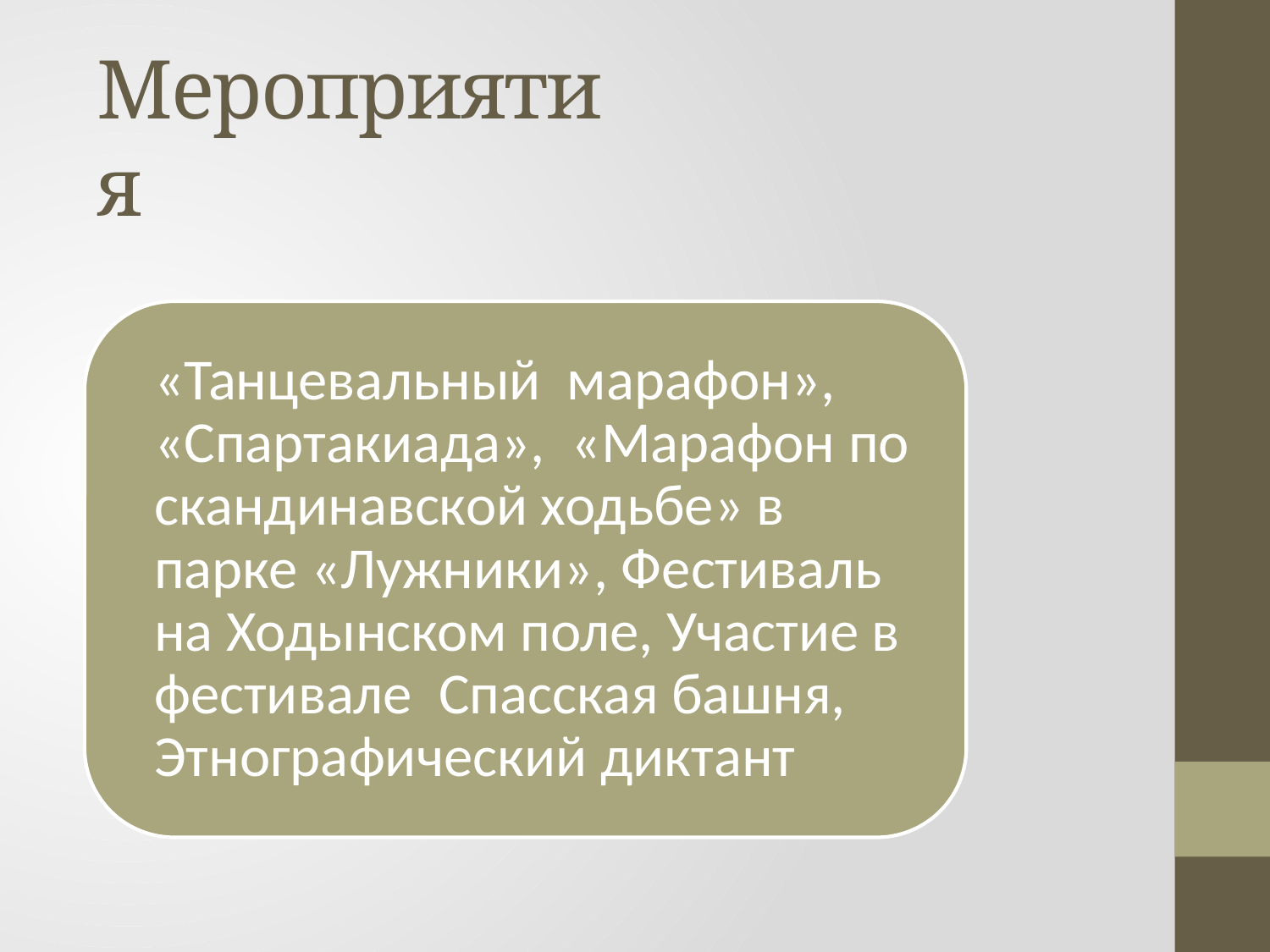

# Мероприятия
«Танцевальный  марафон», «Спартакиада»,  «Марафон по скандинавской ходьбе» в парке «Лужники», Фестиваль на Ходынском поле, Участие в фестивале  Спасская башня, Этнографический диктант